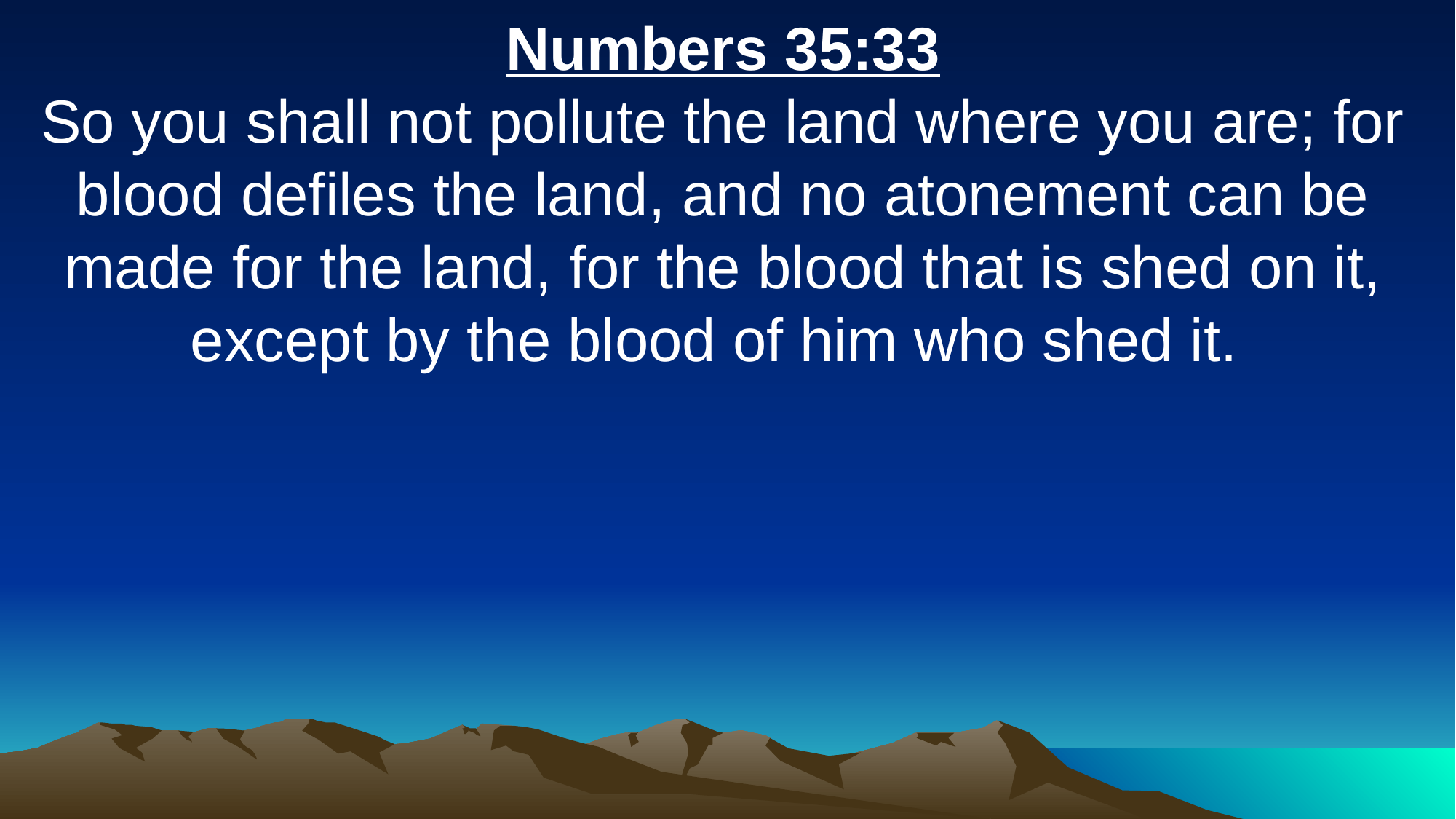

Numbers 35:33
So you shall not pollute the land where you are; for blood defiles the land, and no atonement can be made for the land, for the blood that is shed on it, except by the blood of him who shed it.